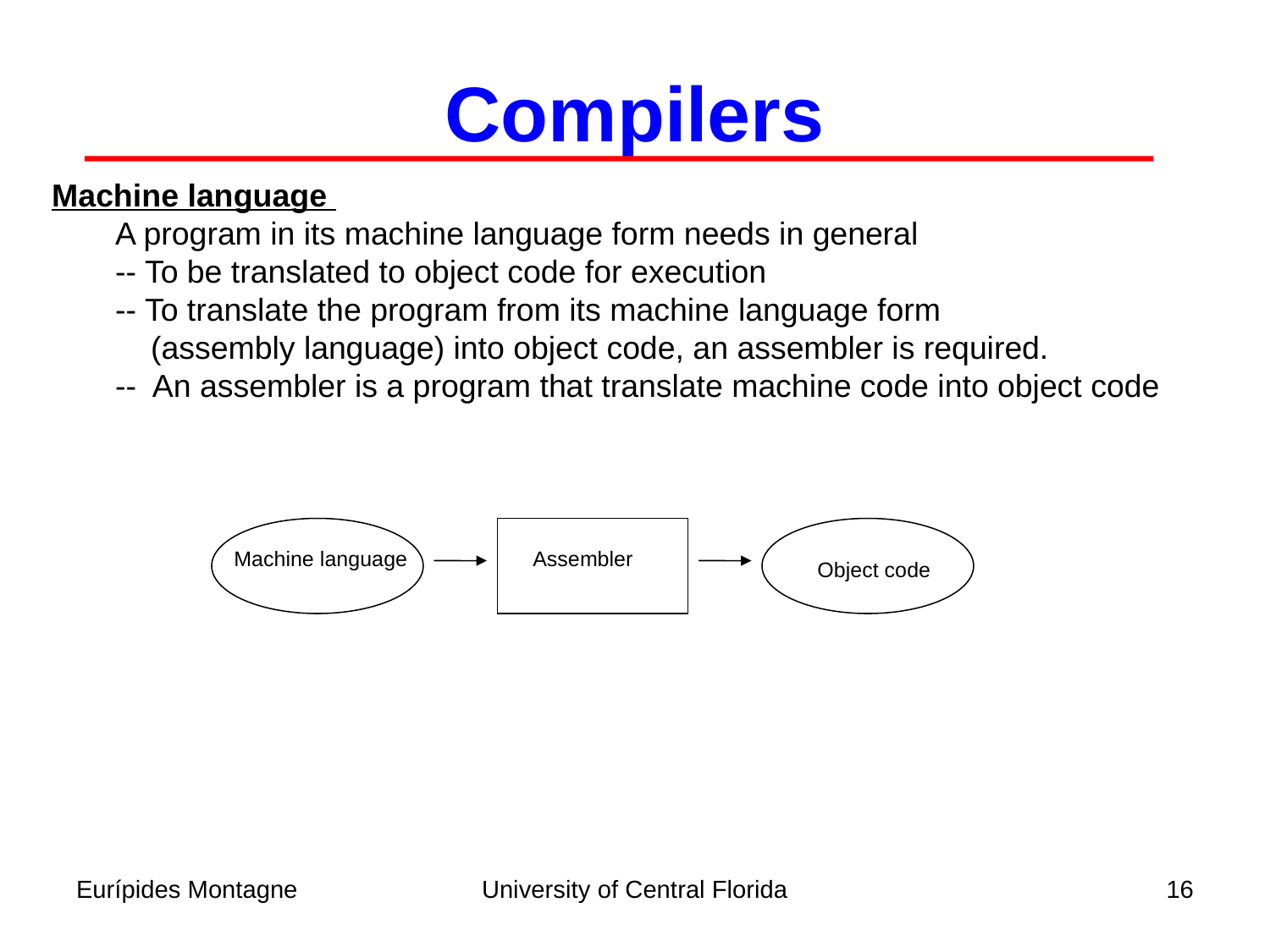

Compilers

Machine language
	A program in its machine language form needs in general
	-- To be translated to object code for execution
	-- To translate the program from its machine language form
	    (assembly language) into object code, an assembler is required.
	--  An assembler is a program that translate machine code into object code

Machine language
Assembler
Object code

Eurípides Montagne
University of Central Florida
16